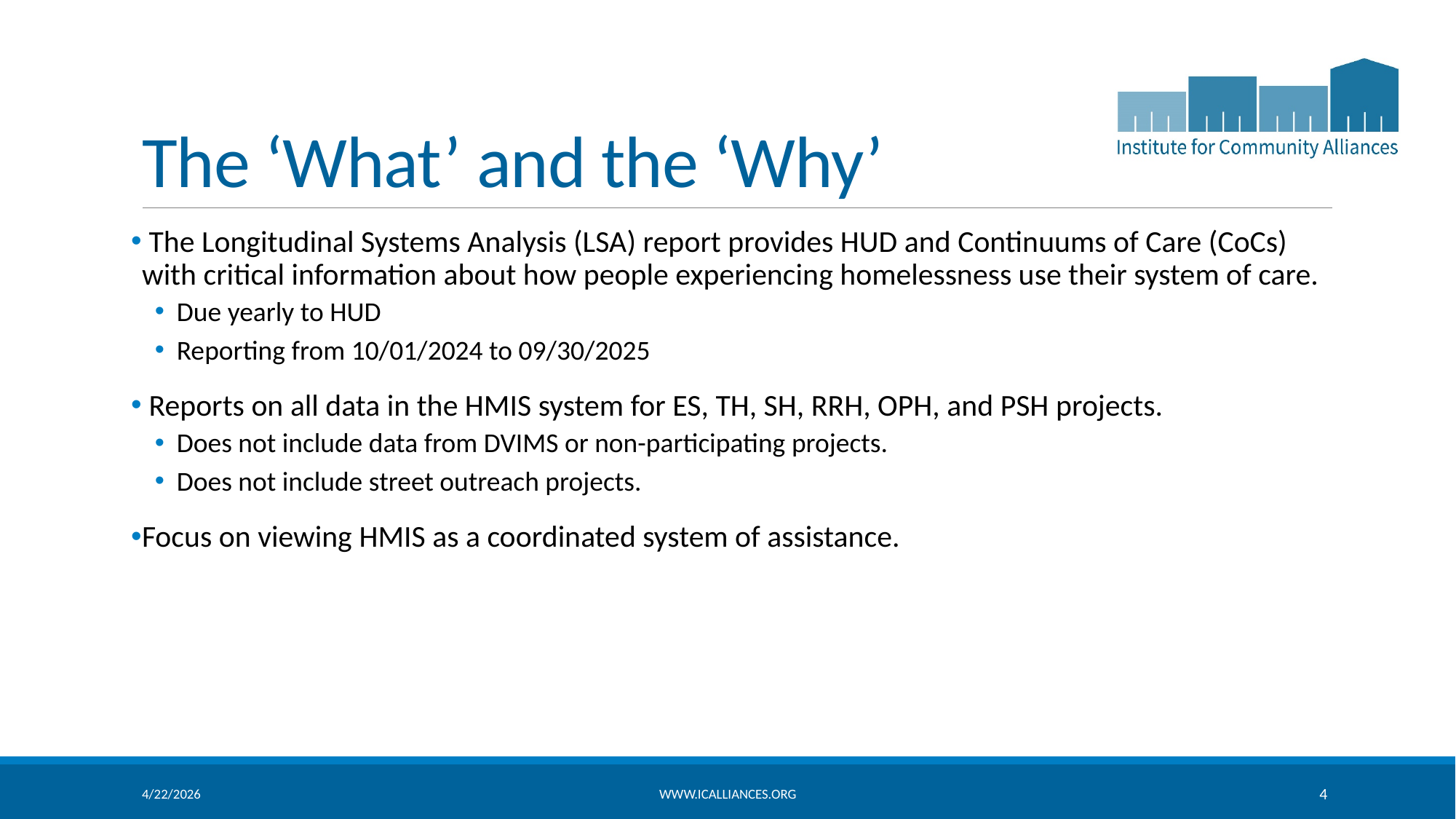

# The ‘What’ and the ‘Why’
 The Longitudinal Systems Analysis (LSA) report provides HUD and Continuums of Care (CoCs) with critical information about how people experiencing homelessness use their system of care.
Due yearly to HUD
Reporting from 10/01/2024 to 09/30/2025
 Reports on all data in the HMIS system for ES, TH, SH, RRH, OPH, and PSH projects.
Does not include data from DVIMS or non-participating projects.
Does not include street outreach projects.
Focus on viewing HMIS as a coordinated system of assistance.

4/22/2026
www.icalliances.org
4